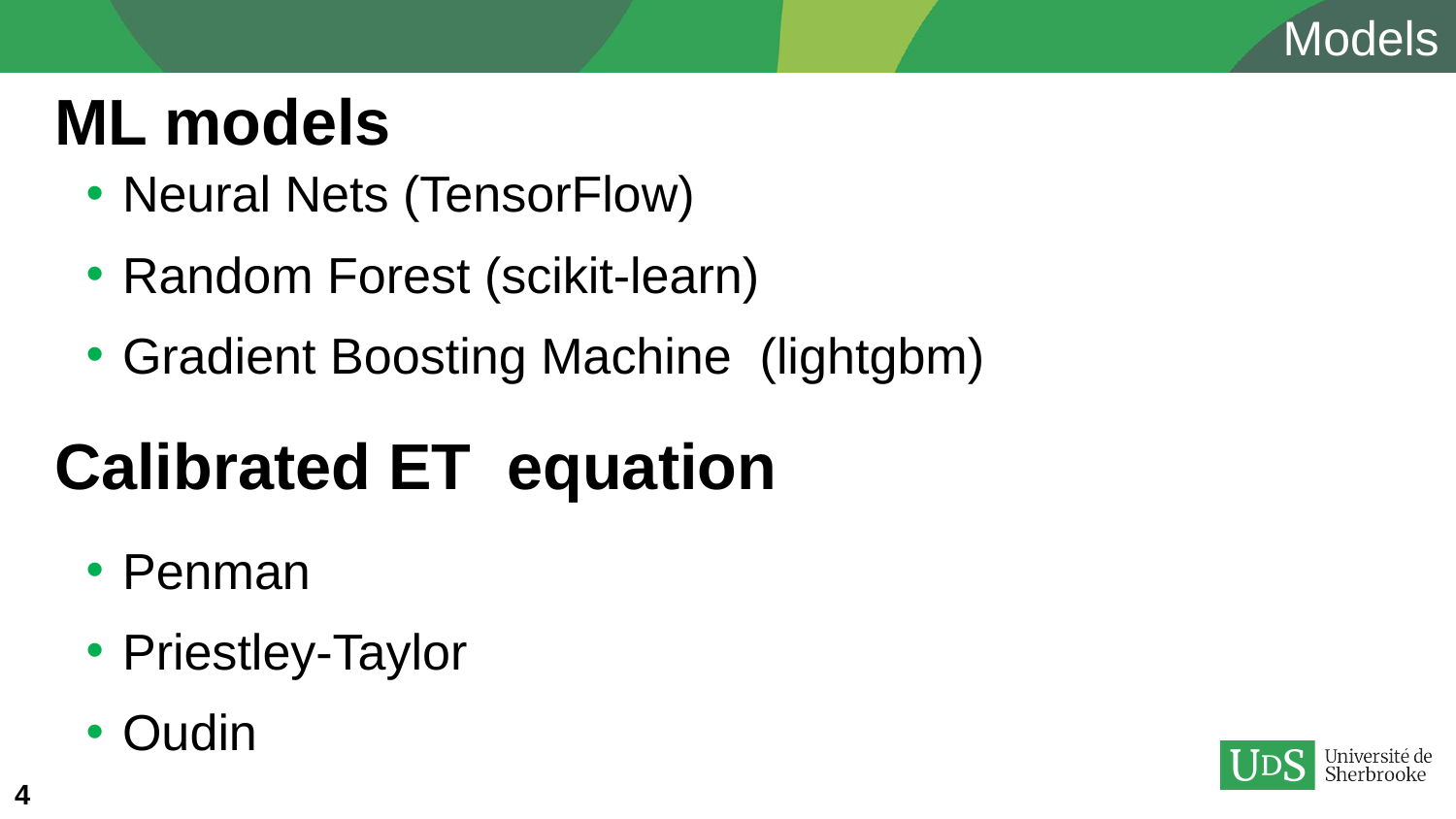

Models
ML models
Neural Nets (TensorFlow)
Random Forest (scikit-learn)
Gradient Boosting Machine  (lightgbm)
Calibrated ET  equation
Penman
Priestley-Taylor
Oudin
4